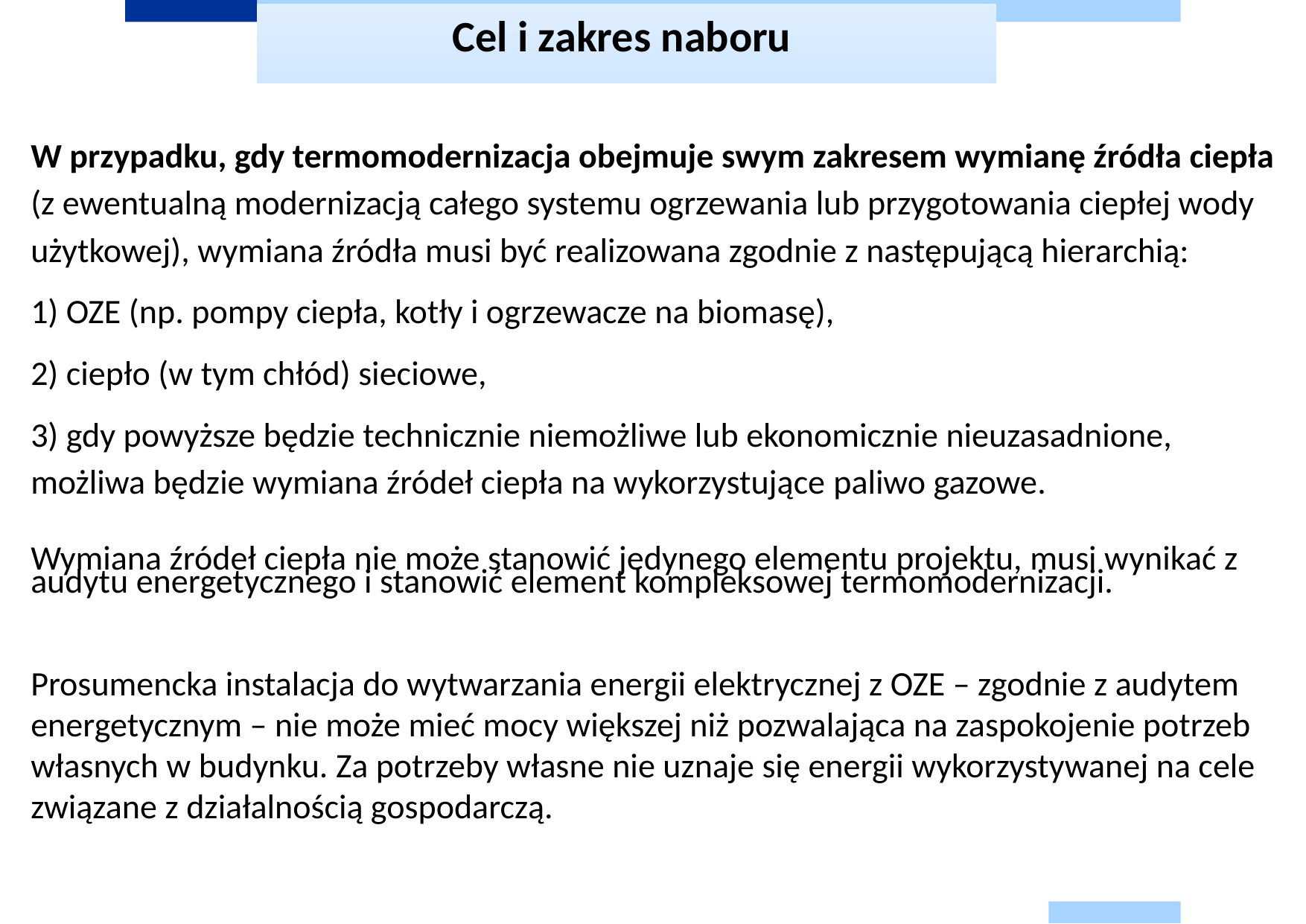

# Cel i zakres naboru

W przypadku, gdy termomodernizacja obejmuje swym zakresem wymianę źródła ciepła (z ewentualną modernizacją całego systemu ogrzewania lub przygotowania ciepłej wody użytkowej), wymiana źródła musi być realizowana zgodnie z następującą hierarchią:
1) OZE (np. pompy ciepła, kotły i ogrzewacze na biomasę),
2) ciepło (w tym chłód) sieciowe,
3) gdy powyższe będzie technicznie niemożliwe lub ekonomicznie nieuzasadnione, możliwa będzie wymiana źródeł ciepła na wykorzystujące paliwo gazowe.

Wymiana źródeł ciepła nie może stanowić jedynego elementu projektu, musi wynikać z audytu energetycznego i stanowić element kompleksowej termomodernizacji.

Prosumencka instalacja do wytwarzania energii elektrycznej z OZE – zgodnie z audytem energetycznym – nie może mieć mocy większej niż pozwalająca na zaspokojenie potrzeb własnych w budynku. Za potrzeby własne nie uznaje się energii wykorzystywanej na cele związane z działalnością gospodarczą.